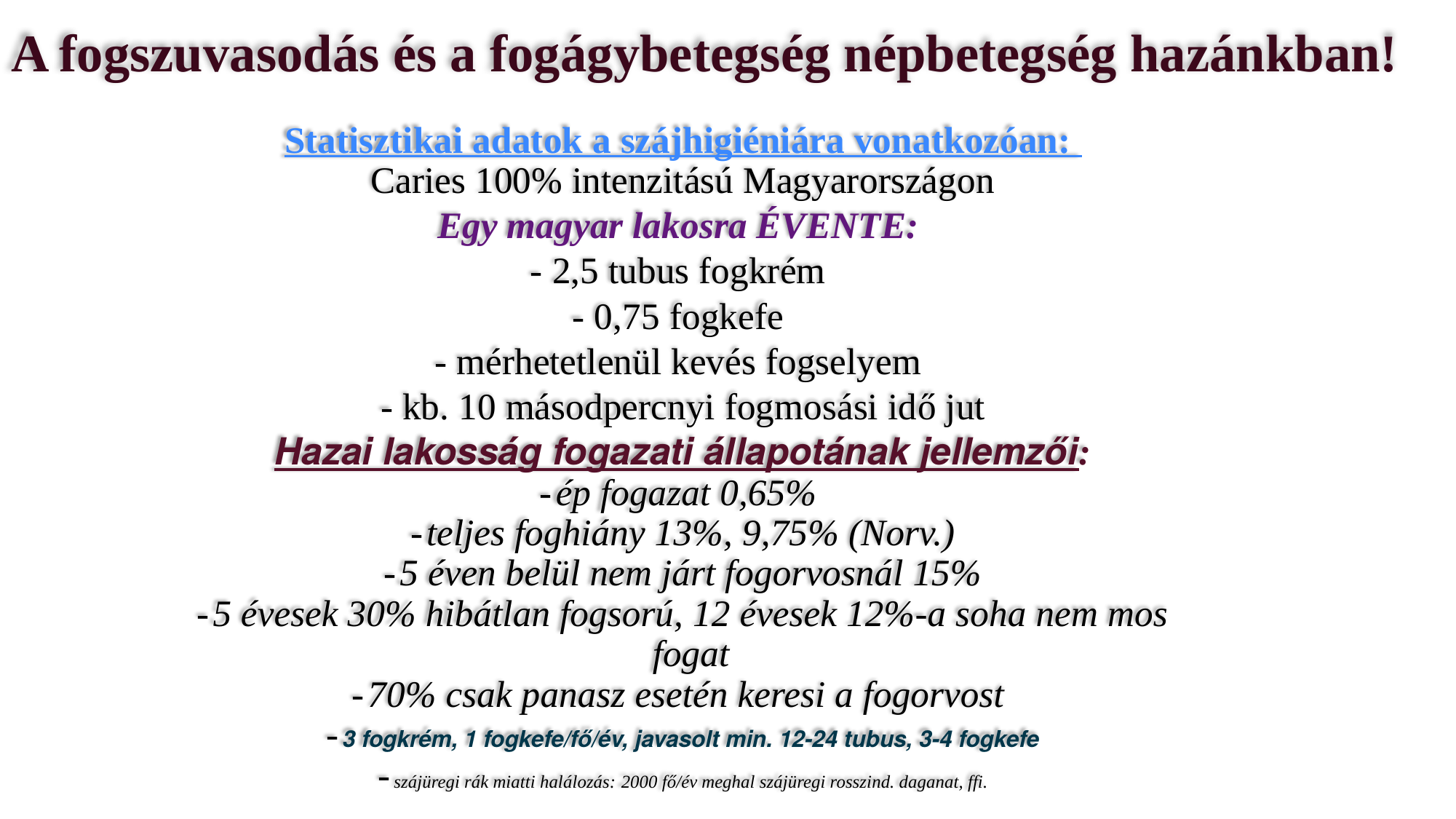

# A fogszuvasodás és a fogágybetegség népbetegség hazánkban!
Statisztikai adatok a szájhigiéniára vonatkozóan:
Caries 100% intenzitású Magyarországon
Egy magyar lakosra ÉVENTE:
- 2,5 tubus fogkrém
- 0,75 fogkefe
- mérhetetlenül kevés fogselyem
- kb. 10 másodpercnyi fogmosási idő jut
Hazai lakosság fogazati állapotának jellemzői:
-	ép fogazat 0,65%
-	teljes foghiány 13%, 9,75% (Norv.)
-	5 éven belül nem járt fogorvosnál 15%
-	5 évesek 30% hibátlan fogsorú, 12 évesek 12%-a soha nem mos fogat
-	70% csak panasz esetén keresi a fogorvost
-	3 fogkrém, 1 fogkefe/fő/év, javasolt min. 12-24 tubus, 3-4 fogkefe
-	szájüregi rák miatti halálozás: 2000 fő/év meghal szájüregi rosszind. daganat, ffi.